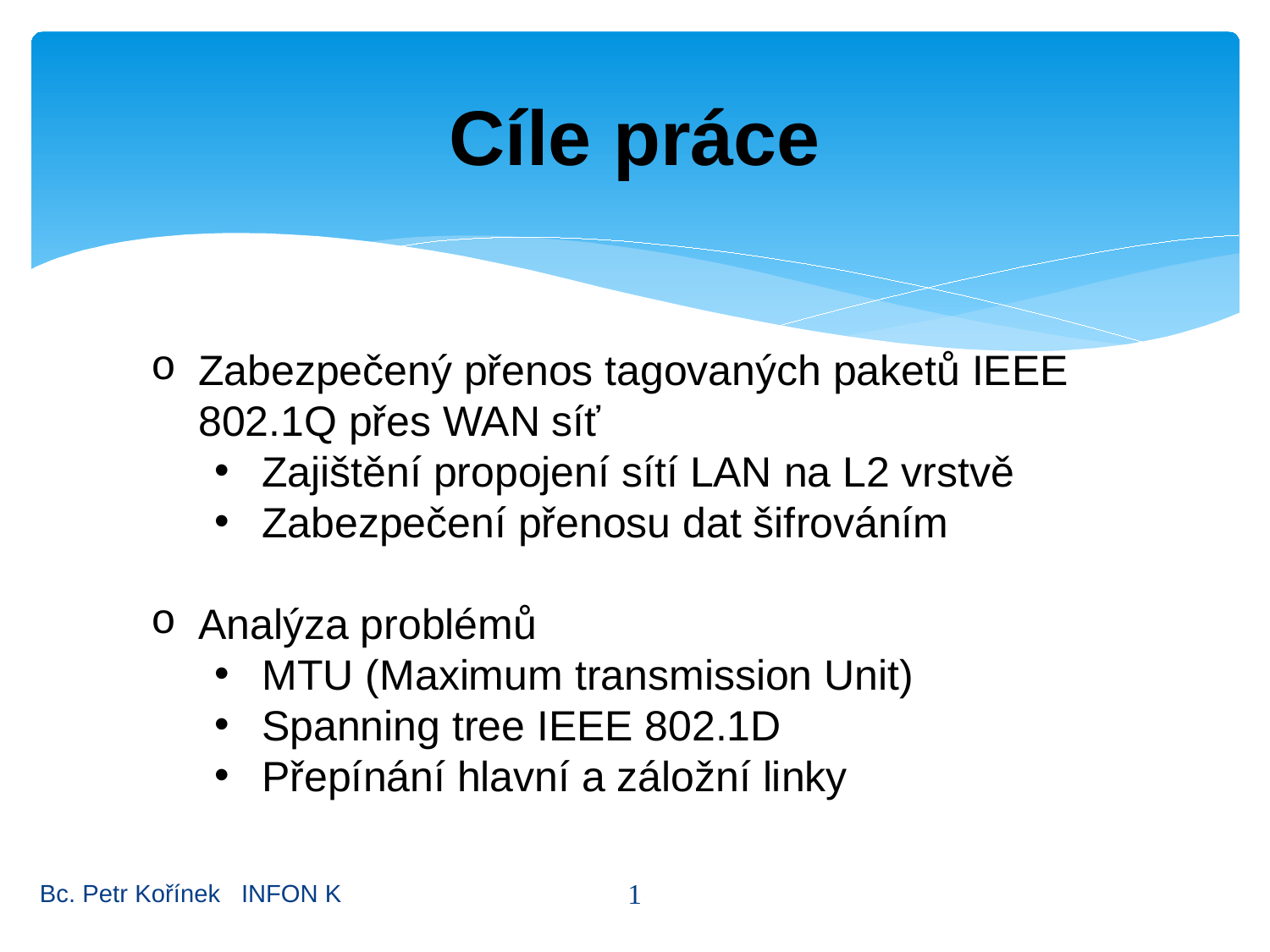

# Cíle práce

Zabezpečený přenos tagovaných paketů IEEE 802.1Q přes WAN síť
Zajištění propojení sítí LAN na L2 vrstvě
Zabezpečení přenosu dat šifrováním

Analýza problémů
MTU (Maximum transmission Unit)
Spanning tree IEEE 802.1D
Přepínání hlavní a záložní linky

1
Bc. Petr Kořínek   INFON K